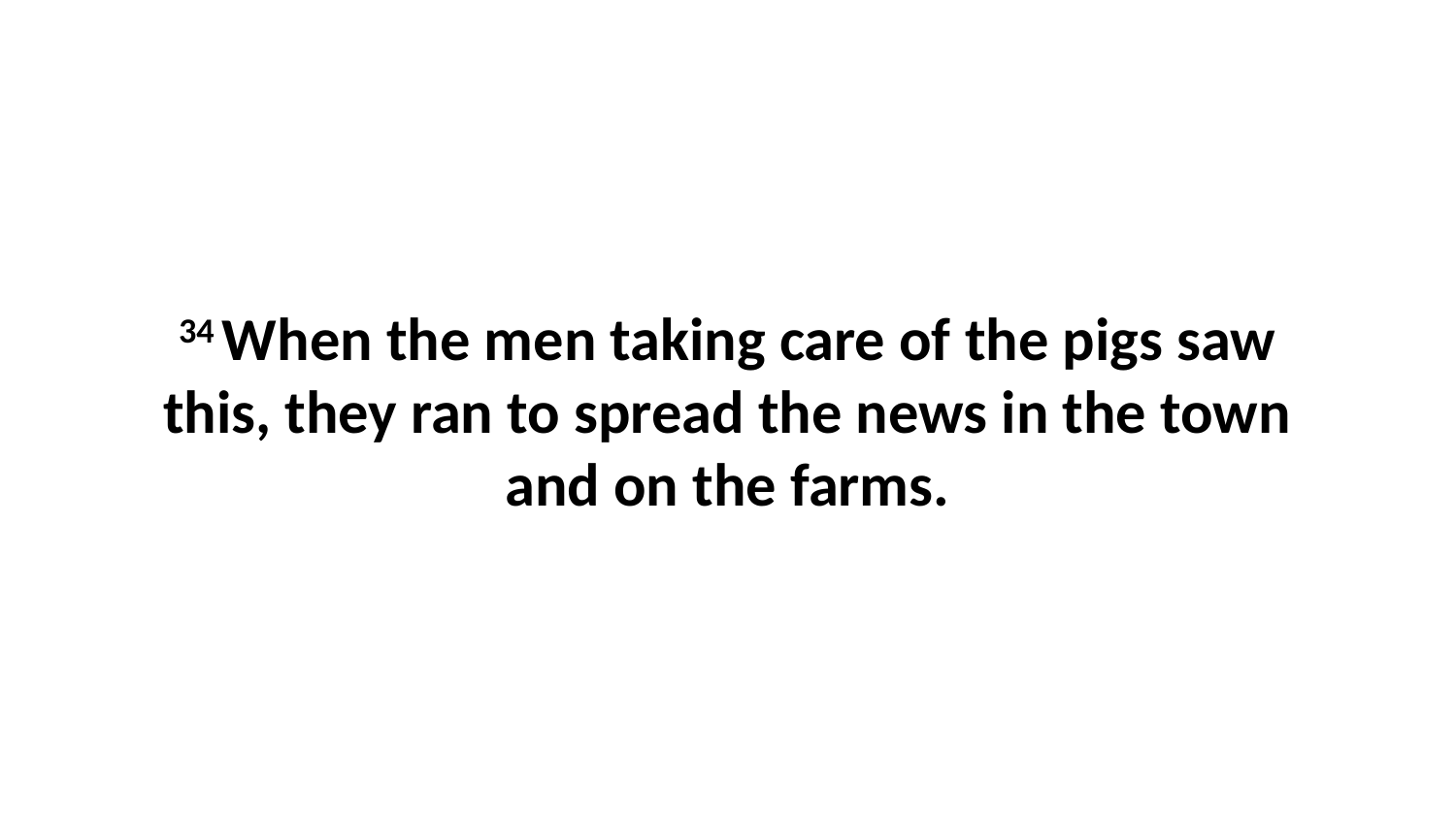

34 When the men taking care of the pigs saw this, they ran to spread the news in the town and on the farms.